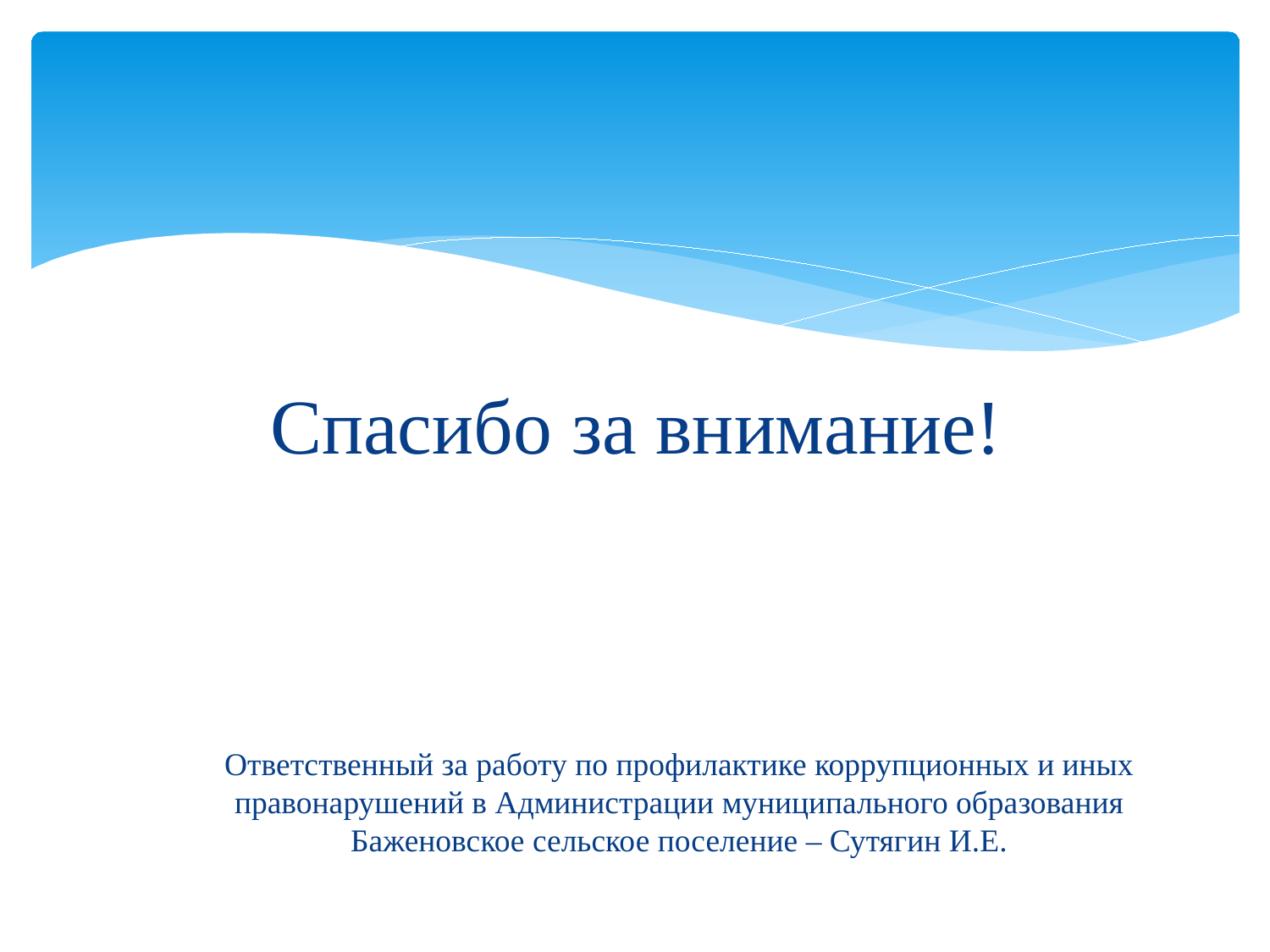

# Спасибо за внимание!
Ответственный за работу по профилактике коррупционных и иных правонарушений в Администрации муниципального образования Баженовское сельское поселение – Сутягин И.Е.